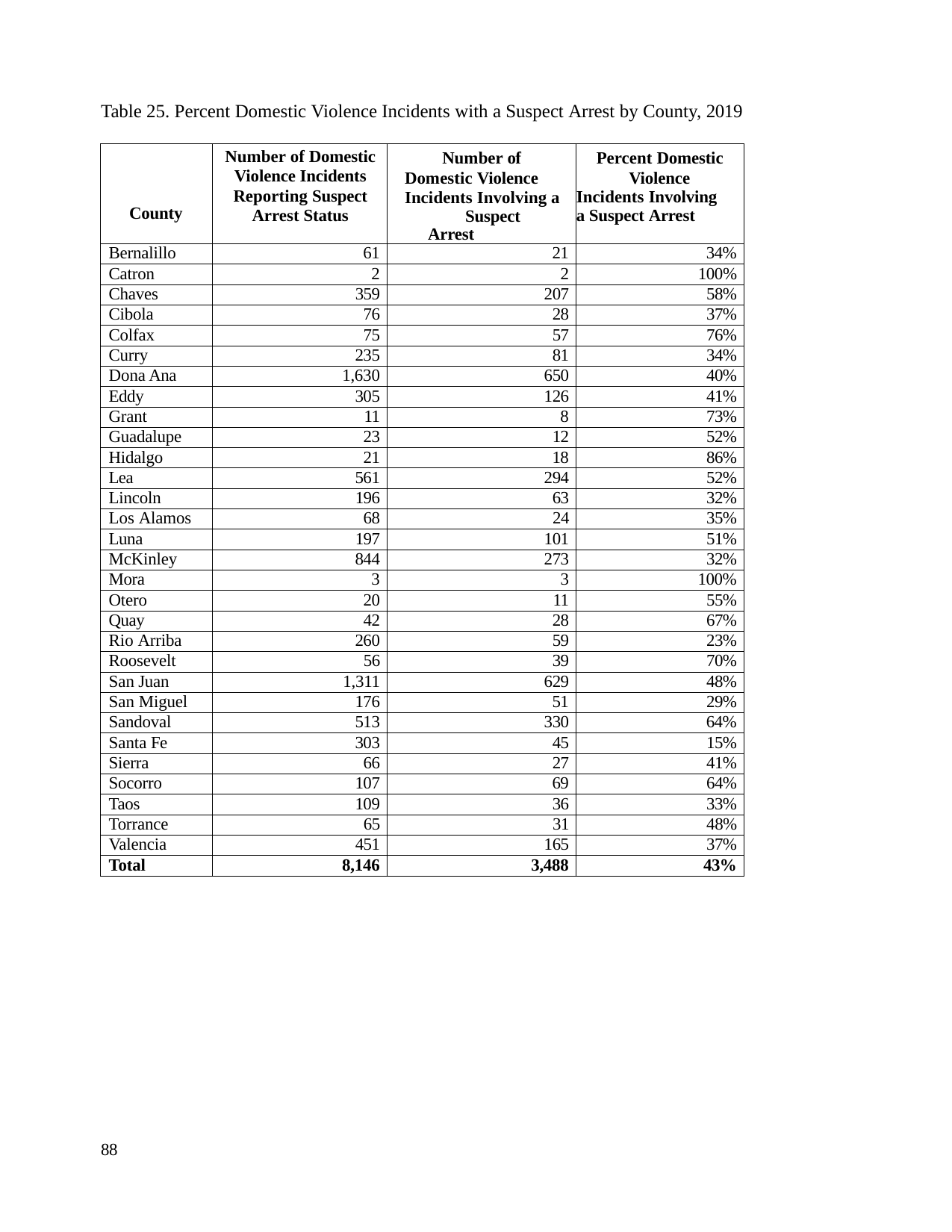

Table 25. Percent Domestic Violence Incidents with a Suspect Arrest by County, 2019
| County | Number of Domestic Violence Incidents Reporting Suspect Arrest Status | Number of Domestic Violence Incidents Involving a Suspect Arrest | Percent Domestic Violence Incidents Involving a Suspect Arrest |
| --- | --- | --- | --- |
| Bernalillo | 61 | 21 | 34% |
| Catron | 2 | 2 | 100% |
| Chaves | 359 | 207 | 58% |
| Cibola | 76 | 28 | 37% |
| Colfax | 75 | 57 | 76% |
| Curry | 235 | 81 | 34% |
| Dona Ana | 1,630 | 650 | 40% |
| Eddy | 305 | 126 | 41% |
| Grant | 11 | 8 | 73% |
| Guadalupe | 23 | 12 | 52% |
| Hidalgo | 21 | 18 | 86% |
| Lea | 561 | 294 | 52% |
| Lincoln | 196 | 63 | 32% |
| Los Alamos | 68 | 24 | 35% |
| Luna | 197 | 101 | 51% |
| McKinley | 844 | 273 | 32% |
| Mora | 3 | 3 | 100% |
| Otero | 20 | 11 | 55% |
| Quay | 42 | 28 | 67% |
| Rio Arriba | 260 | 59 | 23% |
| Roosevelt | 56 | 39 | 70% |
| San Juan | 1,311 | 629 | 48% |
| San Miguel | 176 | 51 | 29% |
| Sandoval | 513 | 330 | 64% |
| Santa Fe | 303 | 45 | 15% |
| Sierra | 66 | 27 | 41% |
| Socorro | 107 | 69 | 64% |
| Taos | 109 | 36 | 33% |
| Torrance | 65 | 31 | 48% |
| Valencia | 451 | 165 | 37% |
| Total | 8,146 | 3,488 | 43% |
88